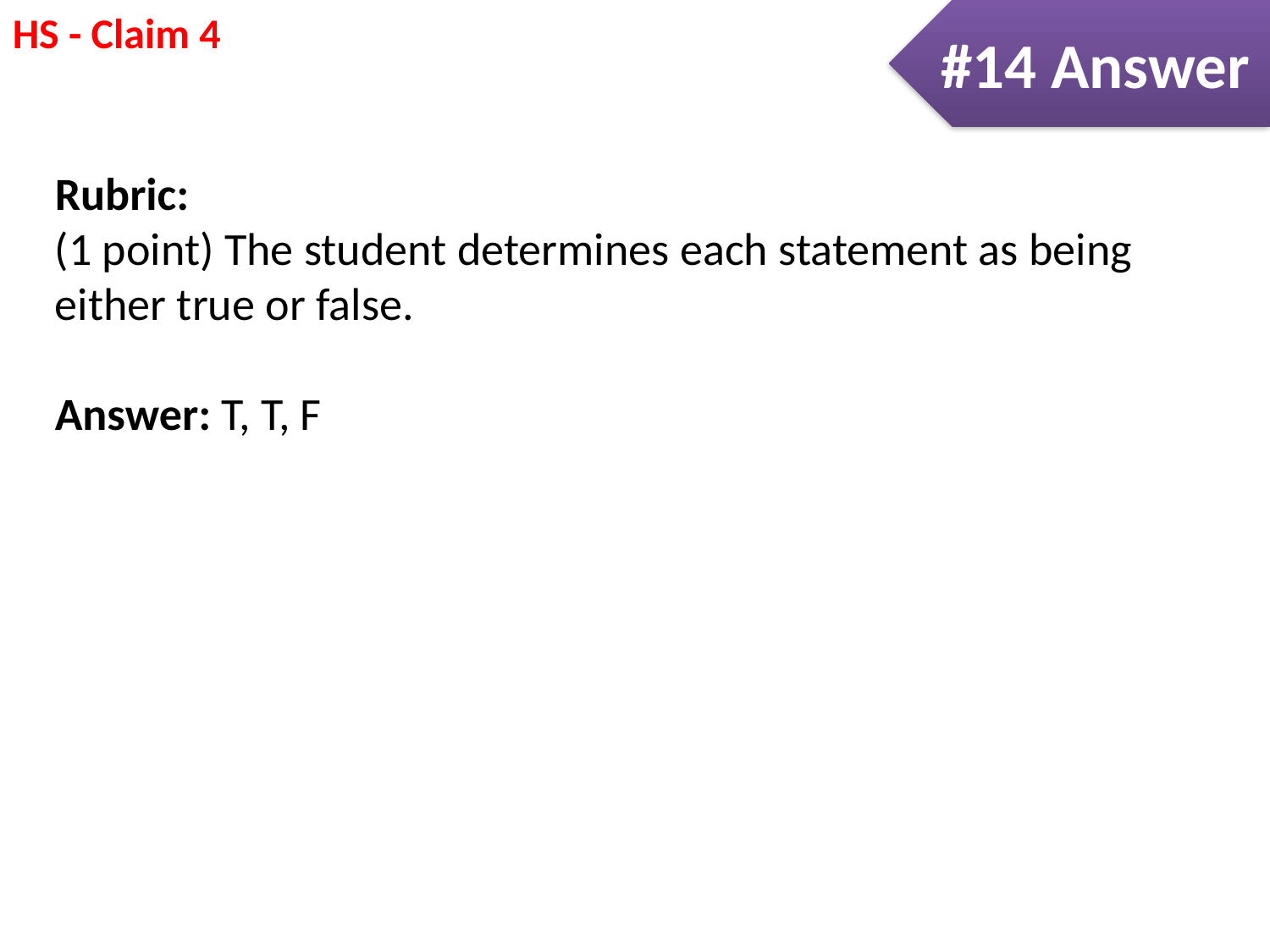

#14 Answer
Rubric:
(1 point) The student determines each statement as being either true or false.

Answer: T, T, F